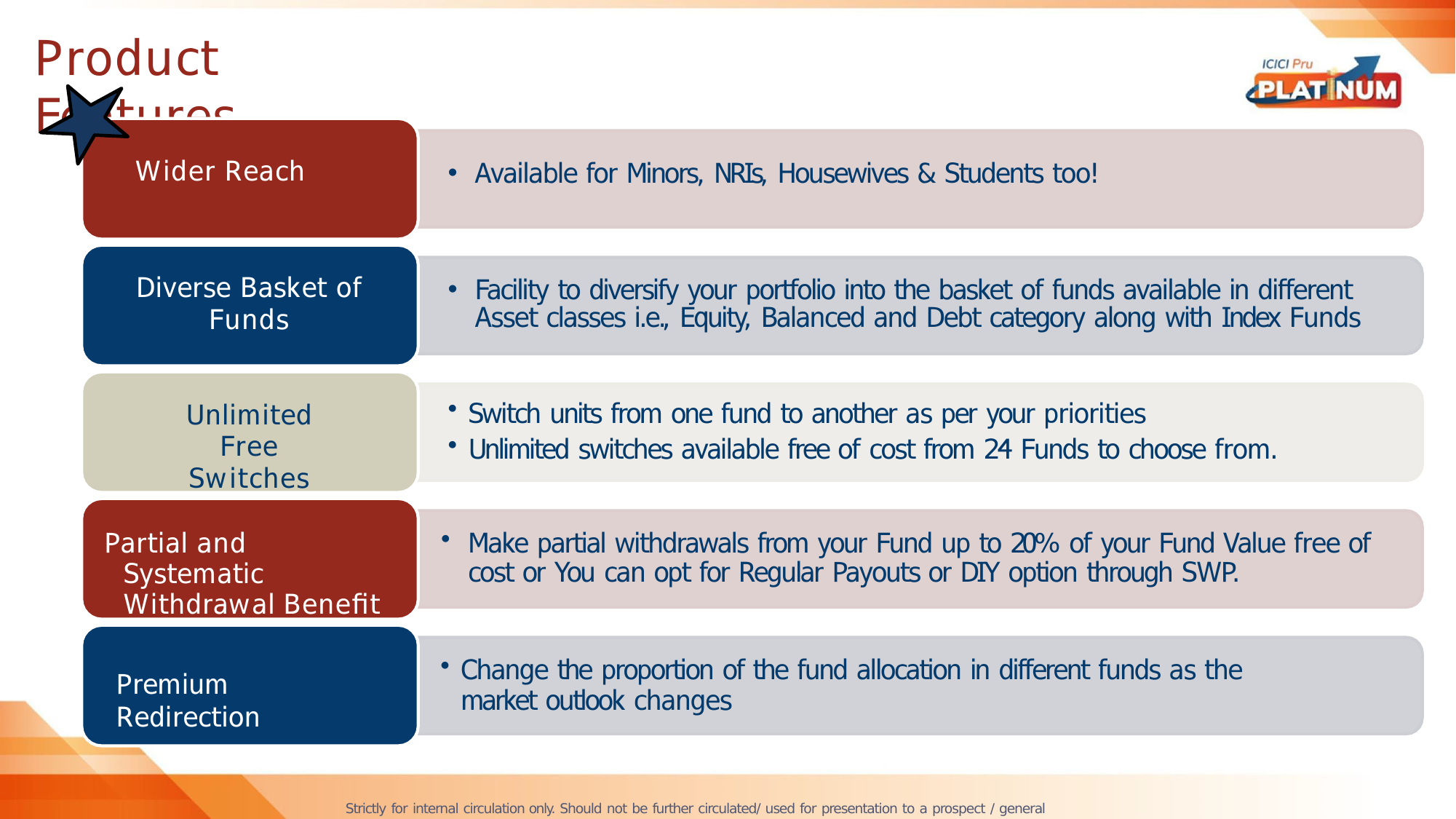

# Product Features

Wider Reach
Available for Minors, NRIs, Housewives & Students too!

Diverse Basket of
Funds
Facility to diversify your portfolio into the basket of funds available in different Asset classes i.e., Equity, Balanced and Debt category along with Index Funds

Switch units from one fund to another as per your priorities
Unlimited switches available free of cost from 24 Funds to choose from.
Unlimited Free
Switches

Partial and Systematic Withdrawal Benefit
Make partial withdrawals from your Fund up to 20% of your Fund Value free of cost or You can opt for Regular Payouts or DIY option through SWP.

Change the proportion of the fund allocation in different funds as the 	market outlook changes
Premium Redirection
Strictly for internal circulation only. Should not be further circulated/ used for presentation to a prospect / general public.